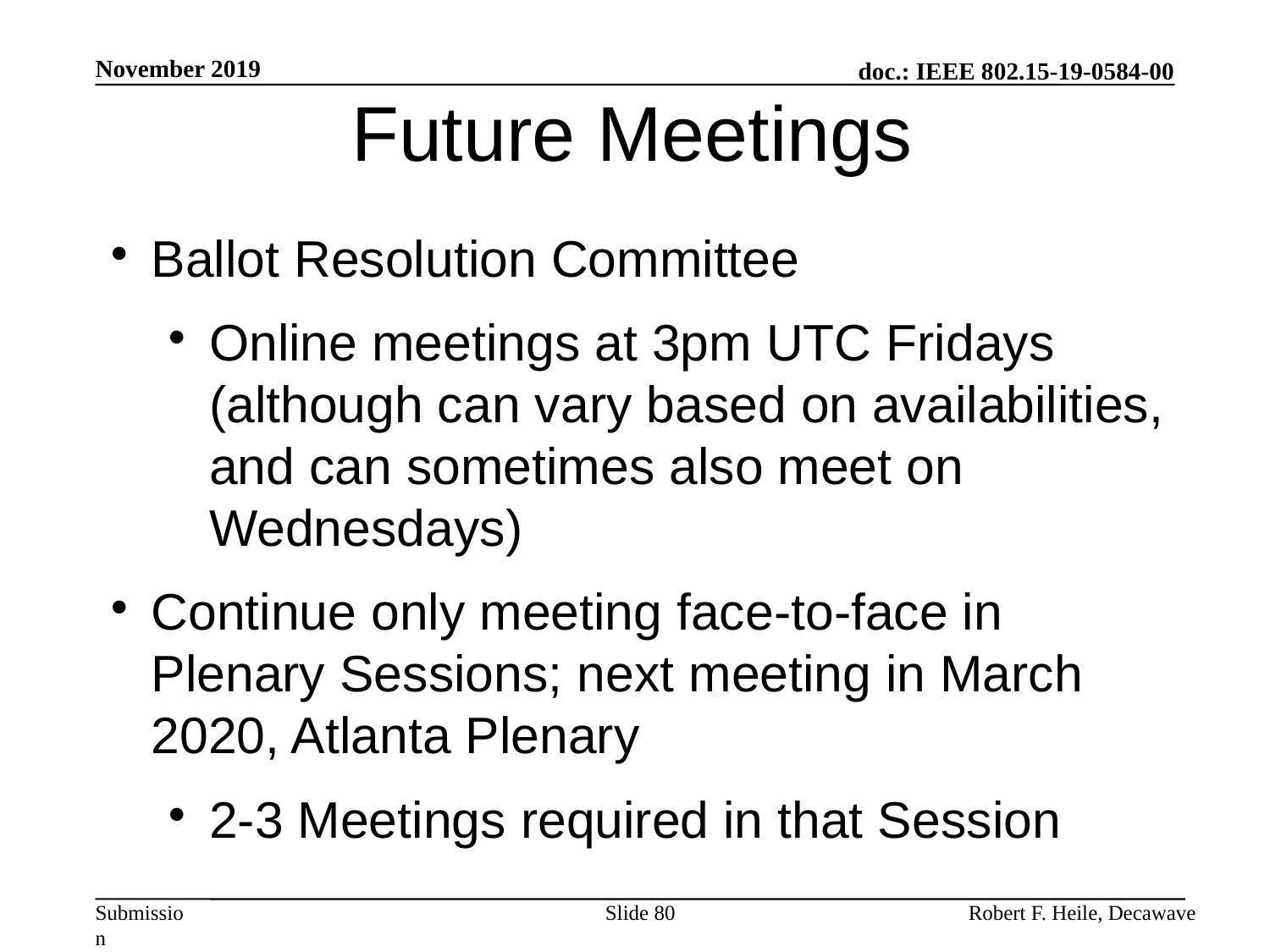

November 2019
Future Meetings

Ballot Resolution Committee
Online meetings at 3pm UTC Fridays (although can vary based on availabilities, and can sometimes also meet on Wednesdays)
Continue only meeting face-to-face in Plenary Sessions; next meeting in March 2020, Atlanta Plenary
2-3 Meetings required in that Session
Slide 80
Robert F. Heile, Decawave